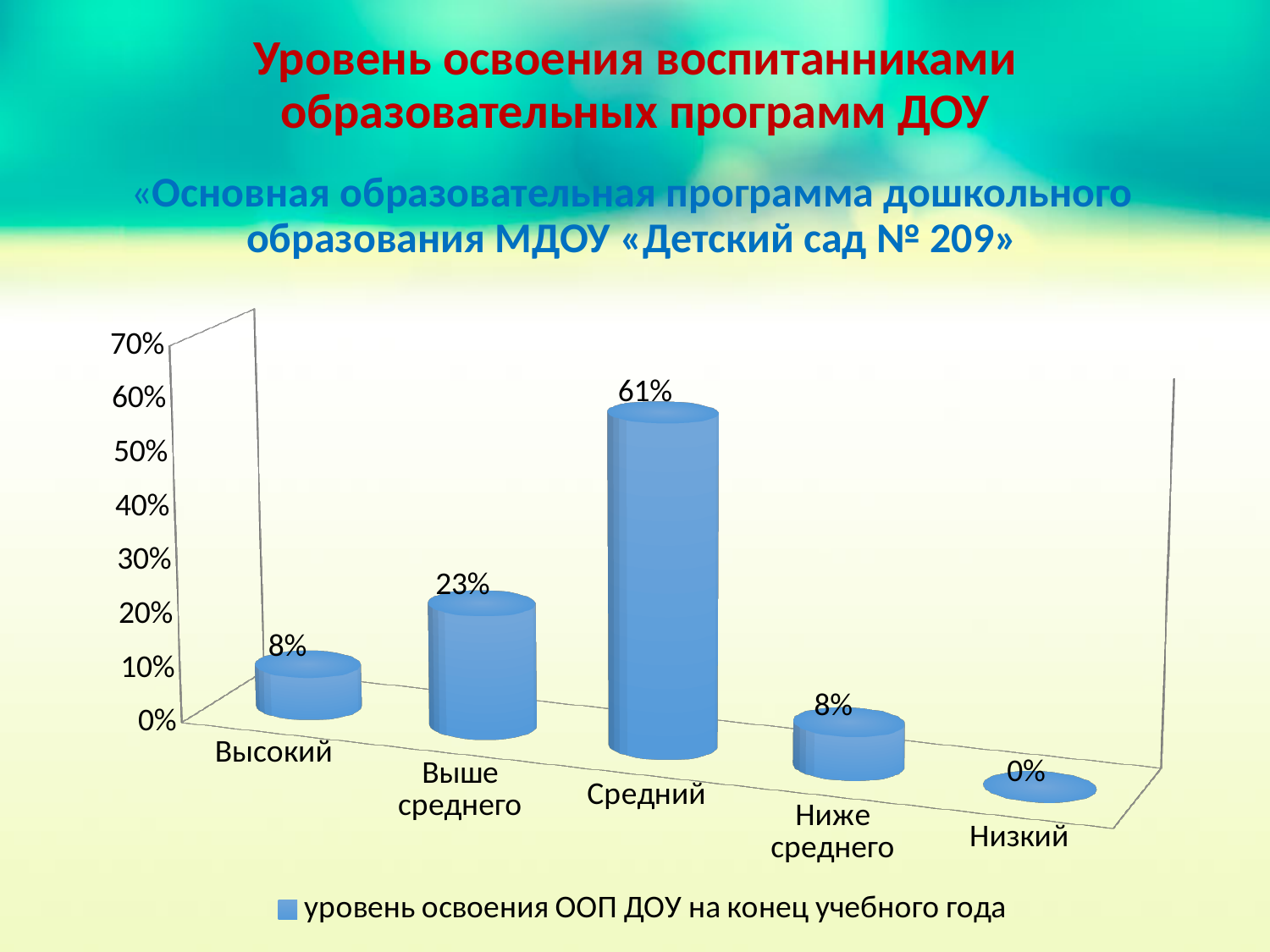

# Уровень освоения воспитанниками образовательных программ ДОУ
«Основная образовательная программа дошкольного образования МДОУ «Детский сад № 209»

[unsupported chart]